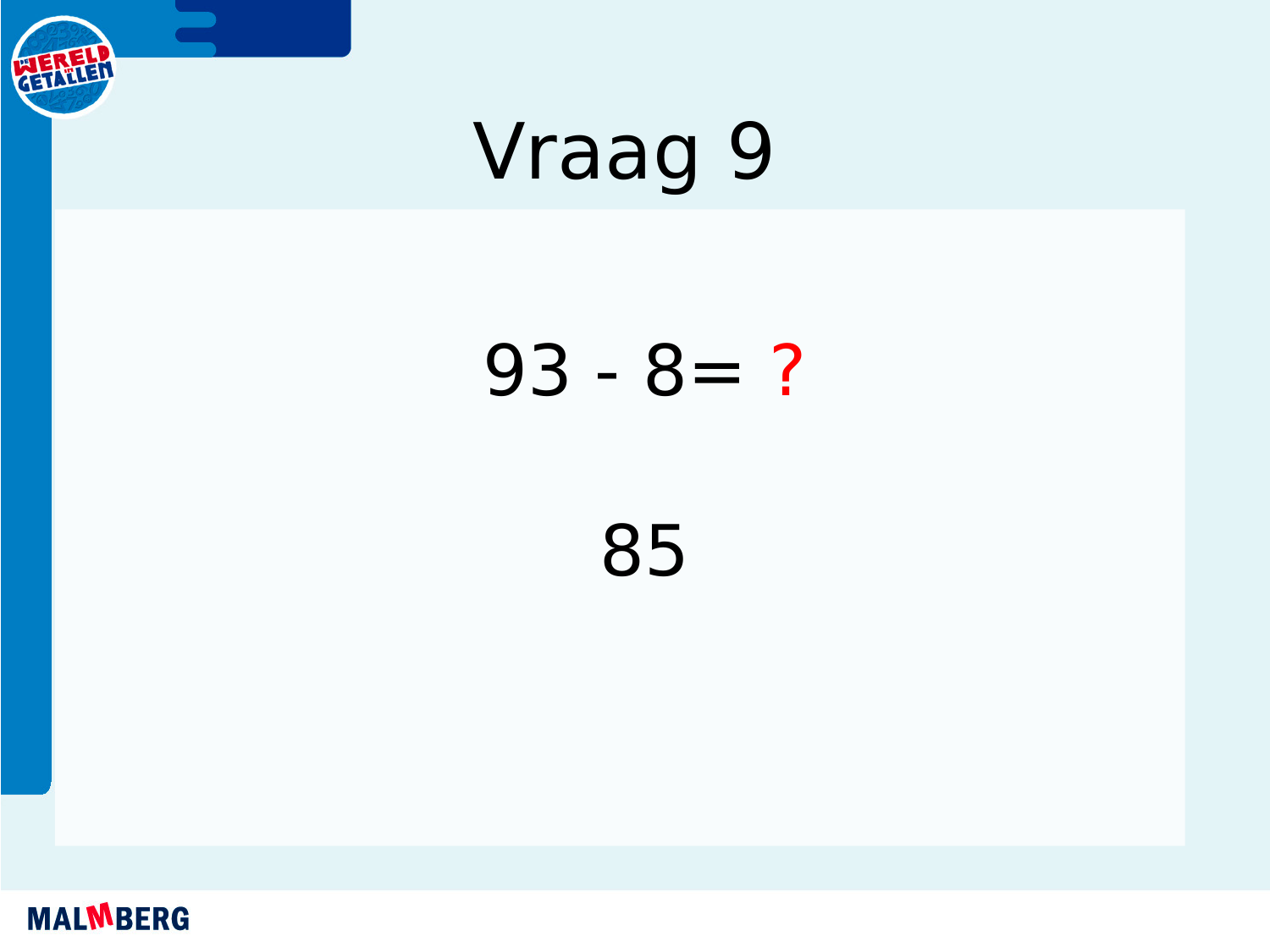

Vraag 9

93 - 8= ?

85